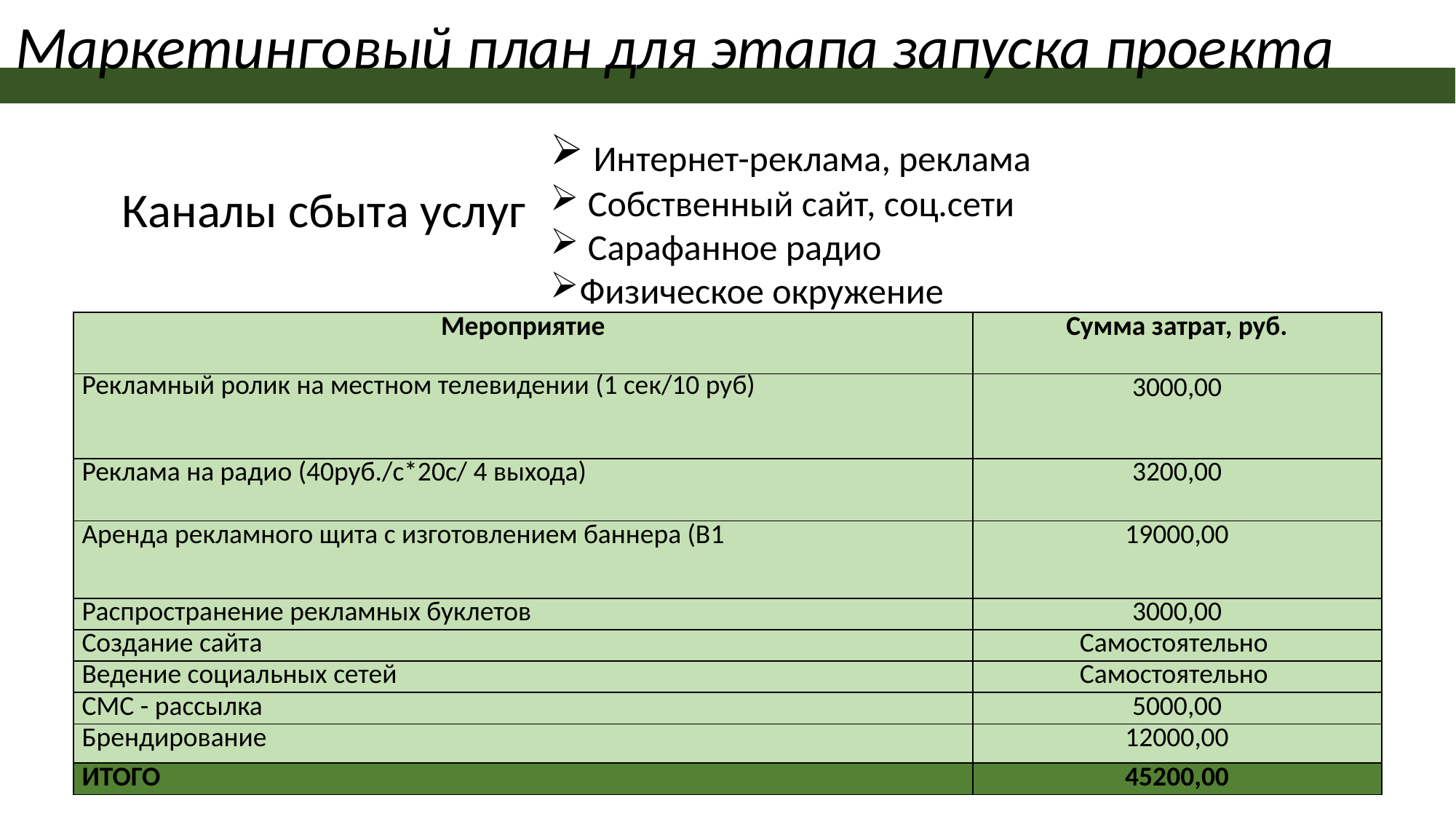

Маркетинговый план для этапа запуска проекта

 Интернет-реклама, реклама
 Собственный сайт, соц.сети
 Сарафанное радио
Физическое окружение
# Каналы сбыта услуг
| Мероприятие | Сумма затрат, руб. |
| --- | --- |
| Рекламный ролик на местном телевидении (1 cек/10 руб) | 3000,00 |
| Реклама на радио (40руб./с\*20с/ 4 выхода) | 3200,00 |
| Аренда рекламного щита с изготовлением баннера (В1 | 19000,00 |
| Распространение рекламных буклетов | 3000,00 |
| Создание сайта | Самостоятельно |
| Ведение социальных сетей | Самостоятельно |
| СМС - рассылка | 5000,00 |
| Брендирование | 12000,00 |
| ИТОГО | 45200,00 |